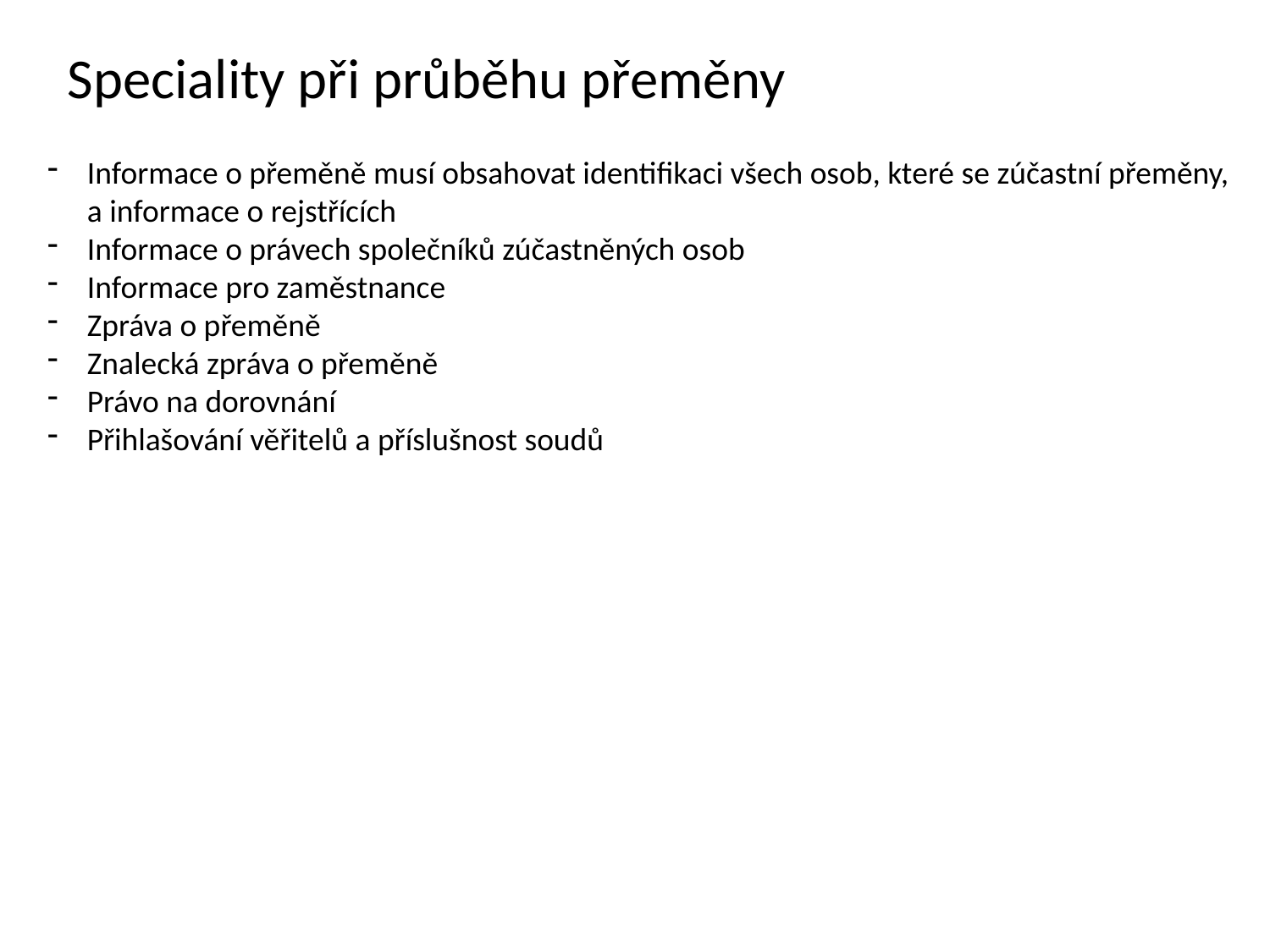

Speciality při průběhu přeměny
Informace o přeměně musí obsahovat identifikaci všech osob, které se zúčastní přeměny, a informace o rejstřících
Informace o právech společníků zúčastněných osob
Informace pro zaměstnance
Zpráva o přeměně
Znalecká zpráva o přeměně
Právo na dorovnání
Přihlašování věřitelů a příslušnost soudů